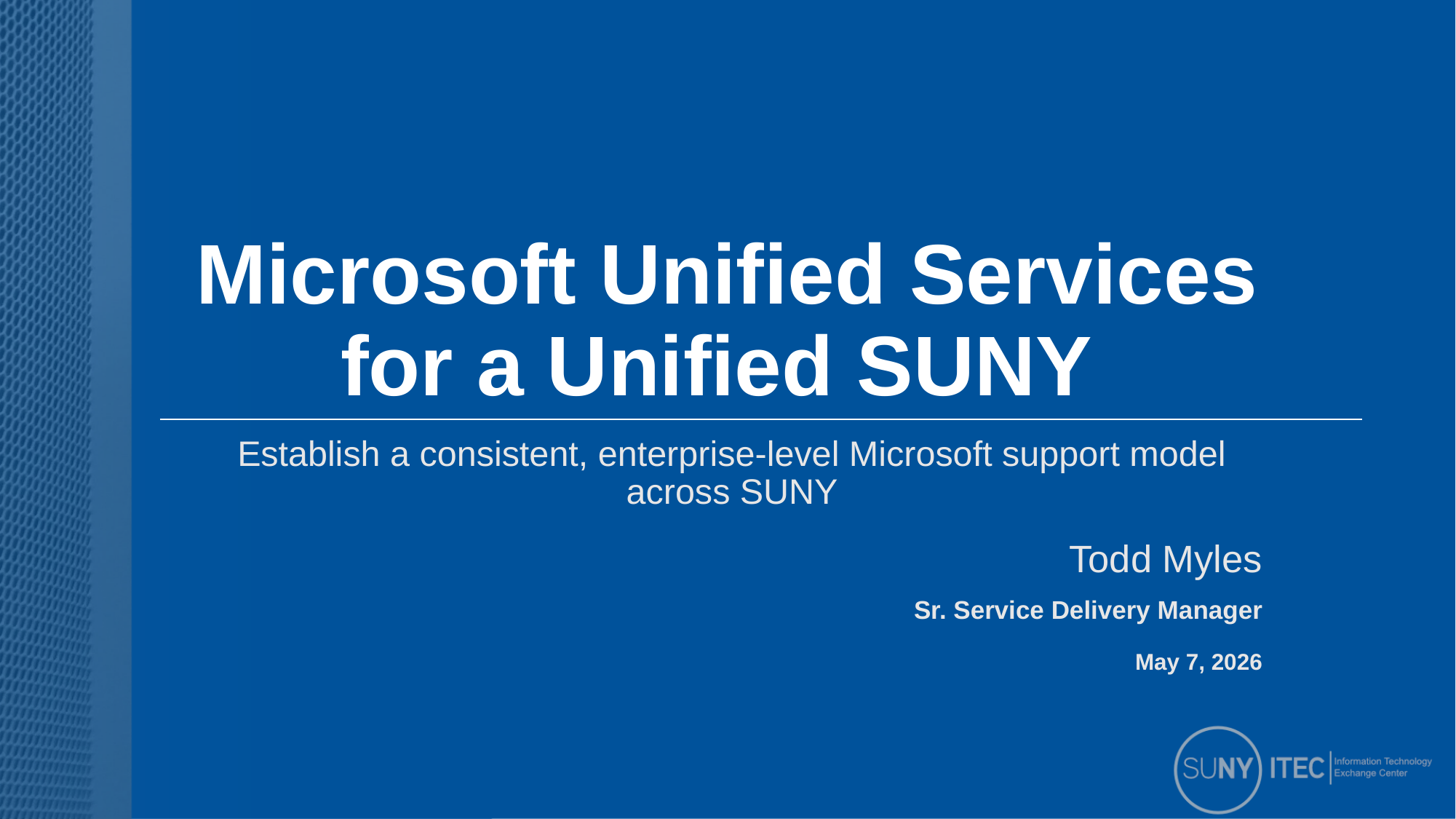

# Microsoft Unified Services for a Unified SUNY
Establish a consistent, enterprise‑level Microsoft support model across SUNY

Todd Myles
Sr. Service Delivery Manager
May 7, 2026